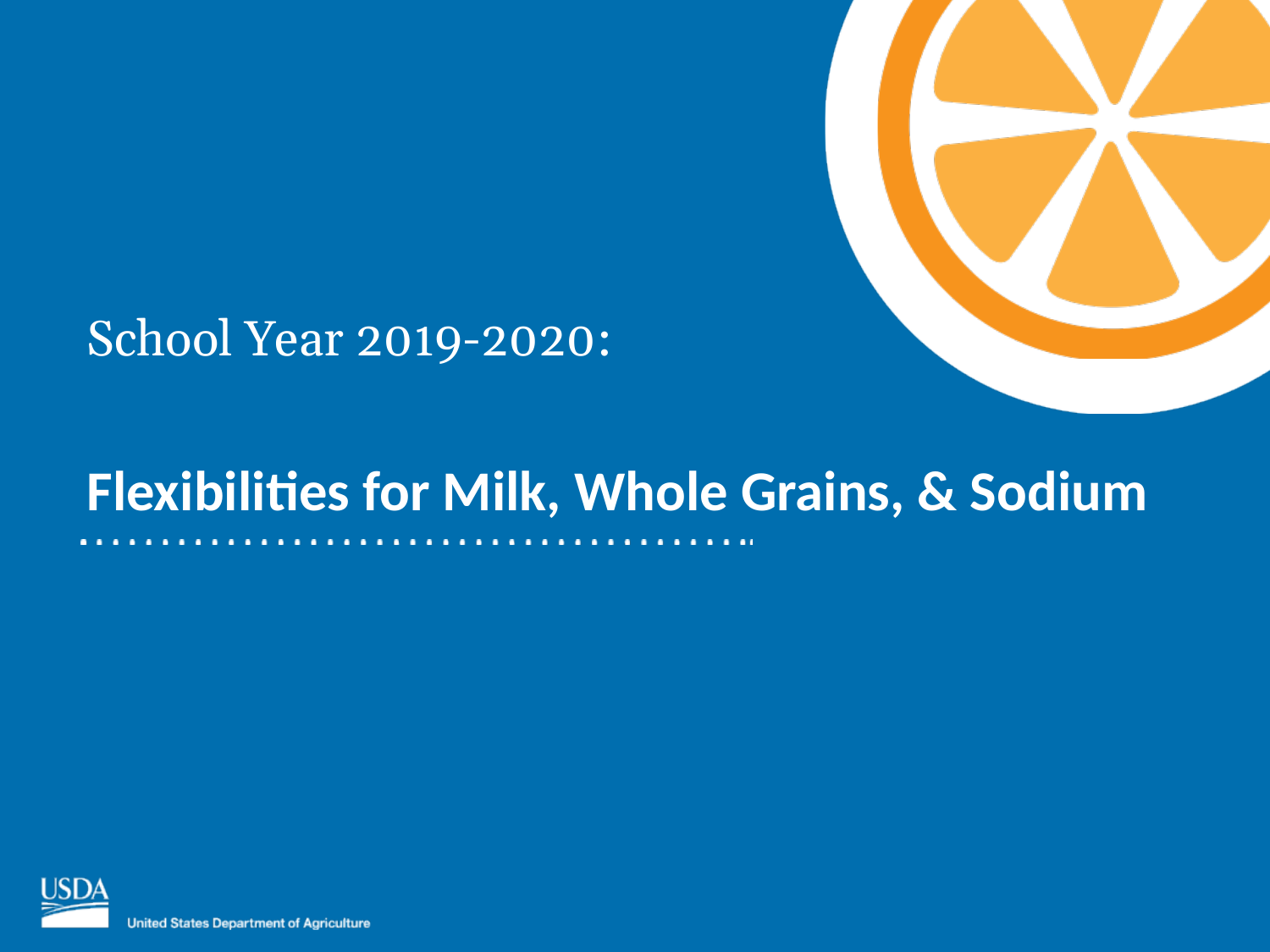

School Year 2019-2020:

Flexibilities for Milk, Whole Grains, & Sodium